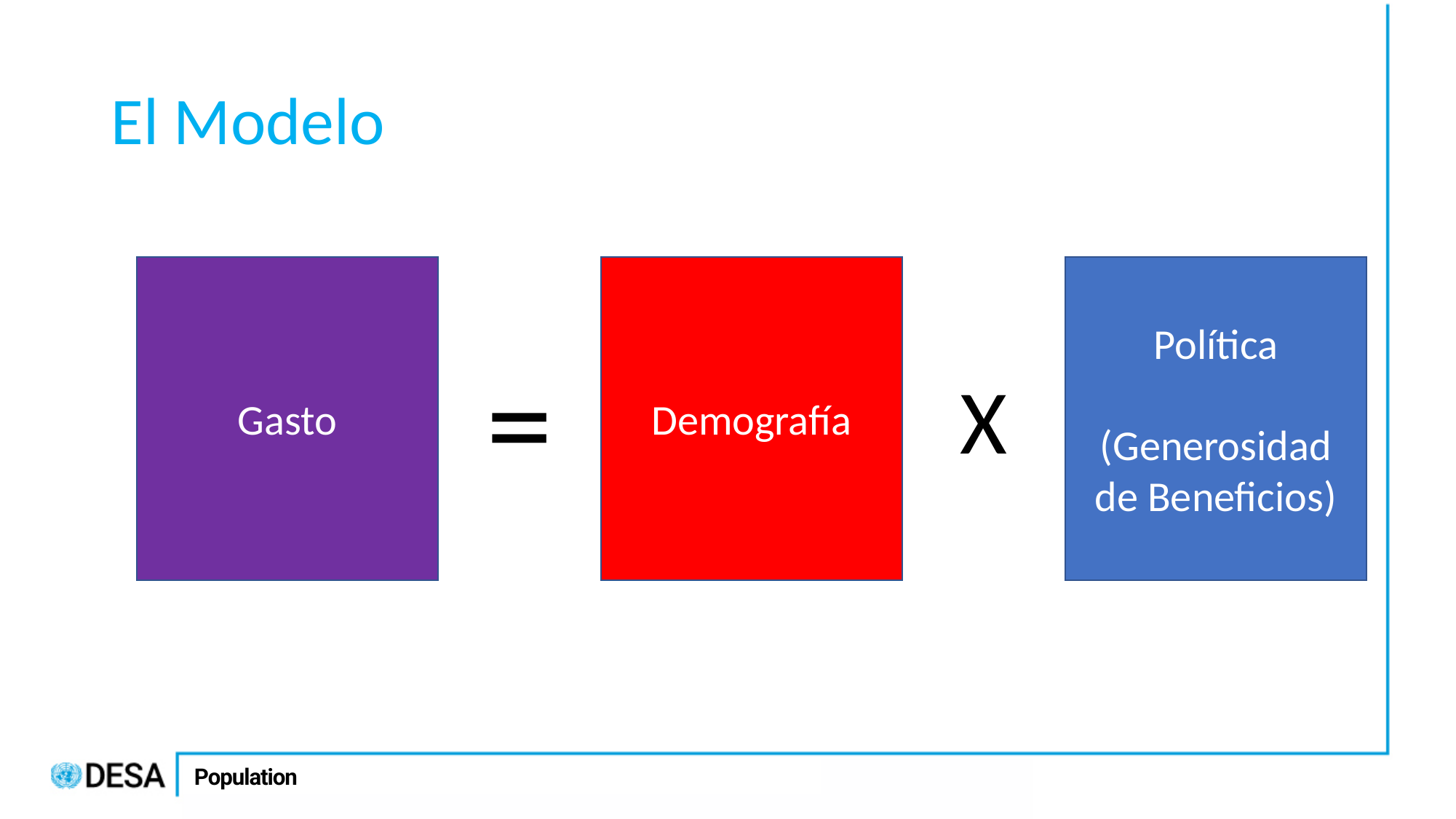

# El Modelo
Demografía
Política

(Generosidad de Beneficios)
Gasto
=
X